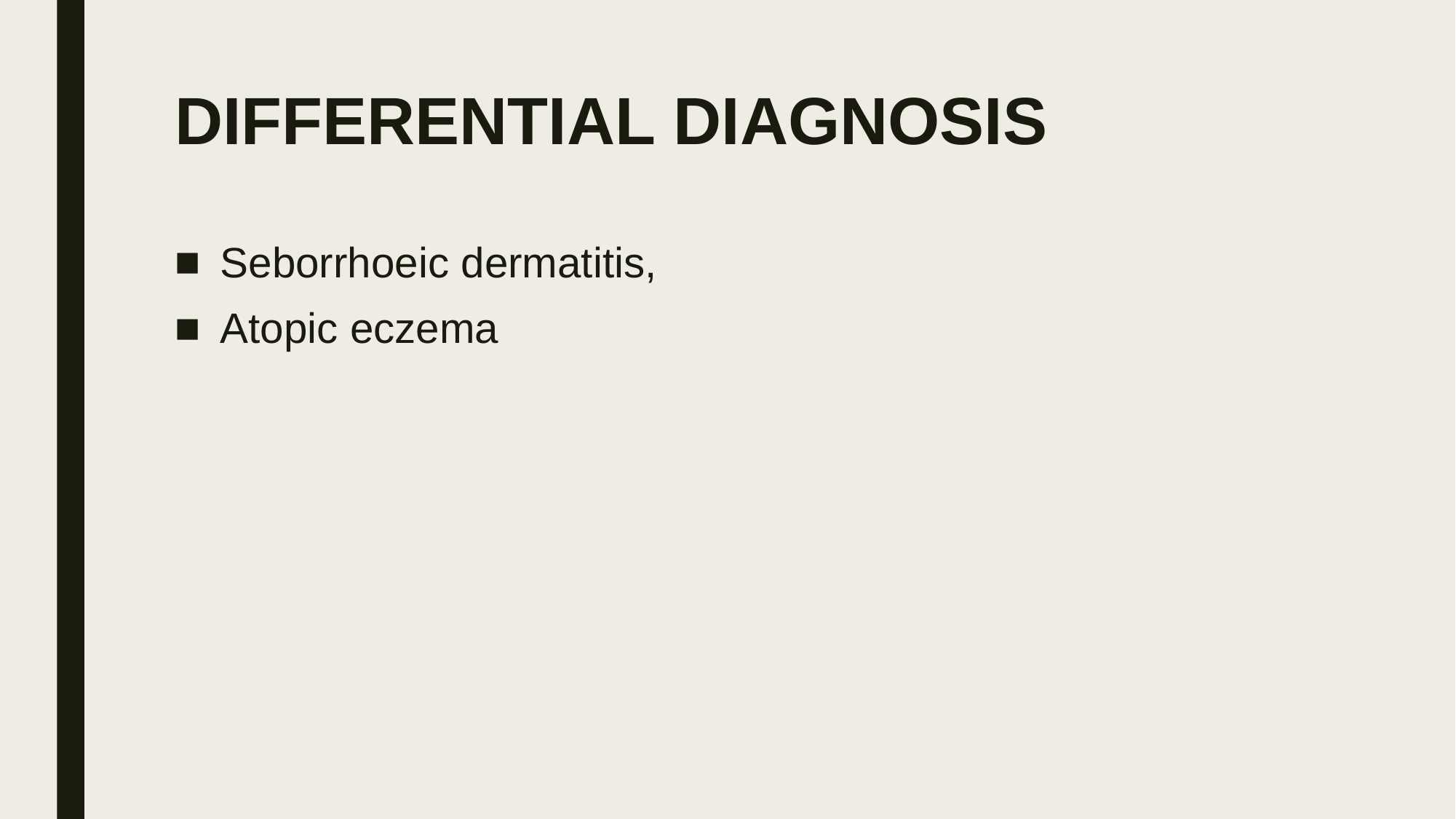

# DIFFERENTIAL DIAGNOSIS
Seborrhoeic dermatitis,
Atopic eczema